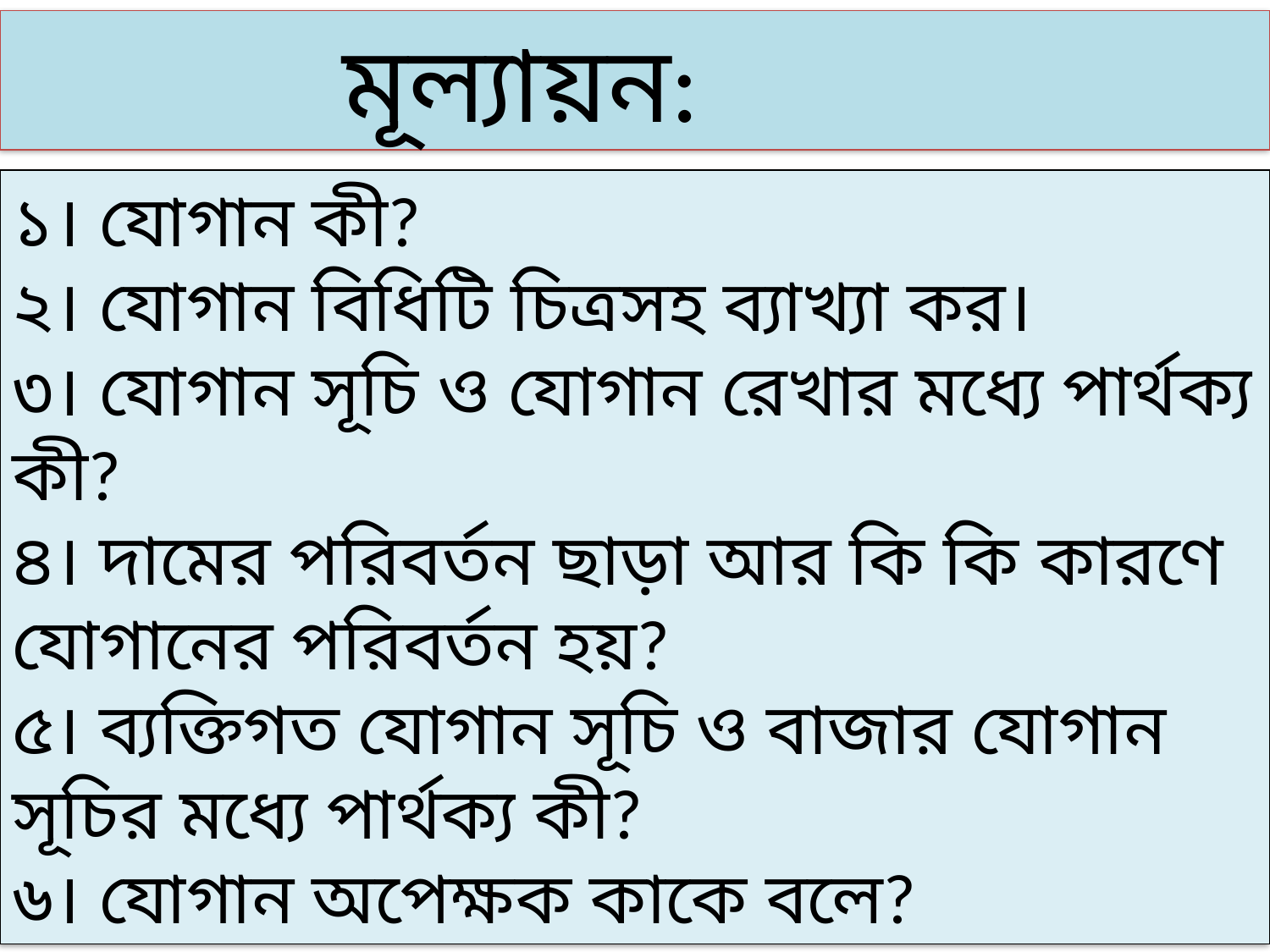

মূল্যায়ন:
১। যোগান কী?
২। যোগান বিধিটি চিত্রসহ ব্যাখ্যা কর।
৩। যোগান সূচি ও যোগান রেখার মধ্যে পার্থক্য কী?
৪। দামের পরিবর্তন ছাড়া আর কি কি কারণে যোগানের পরিবর্তন হয়?
৫। ব্যক্তিগত যোগান সূচি ও বাজার যোগান সূচির মধ্যে পার্থক্য কী?
৬। যোগান অপেক্ষক কাকে বলে?